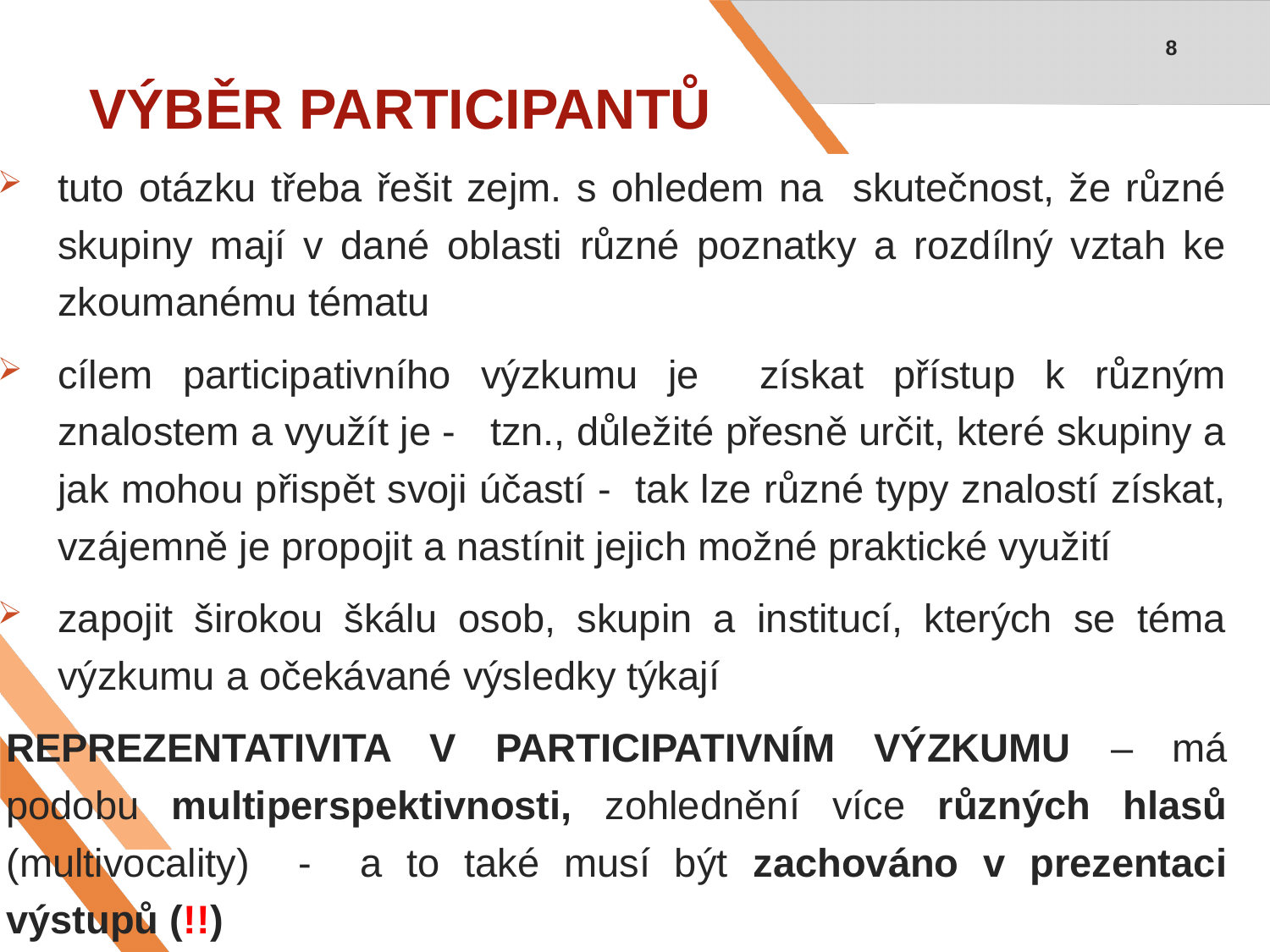

# VÝBĚR PARTICIPANTŮ
8
tuto otázku třeba řešit zejm. s ohledem na  skutečnost, že různé skupiny mají v dané oblasti různé poznatky a rozdílný vztah ke zkoumanému tématu
cílem participativního výzkumu je  získat přístup k různým znalostem a využít je -   tzn., důležité přesně určit, které skupiny a jak mohou přispět svoji účastí -  tak lze různé typy znalostí získat, vzájemně je propojit a nastínit jejich možné praktické využití
zapojit širokou škálu osob, skupin a institucí, kterých se téma výzkumu a očekávané výsledky týkají
REPREZENTATIVITA V PARTICIPATIVNÍM VÝZKUMU – má podobu multiperspektivnosti, zohlednění více různých hlasů (multivocality)  -  a to také musí být zachováno v prezentaci výstupů (!!)